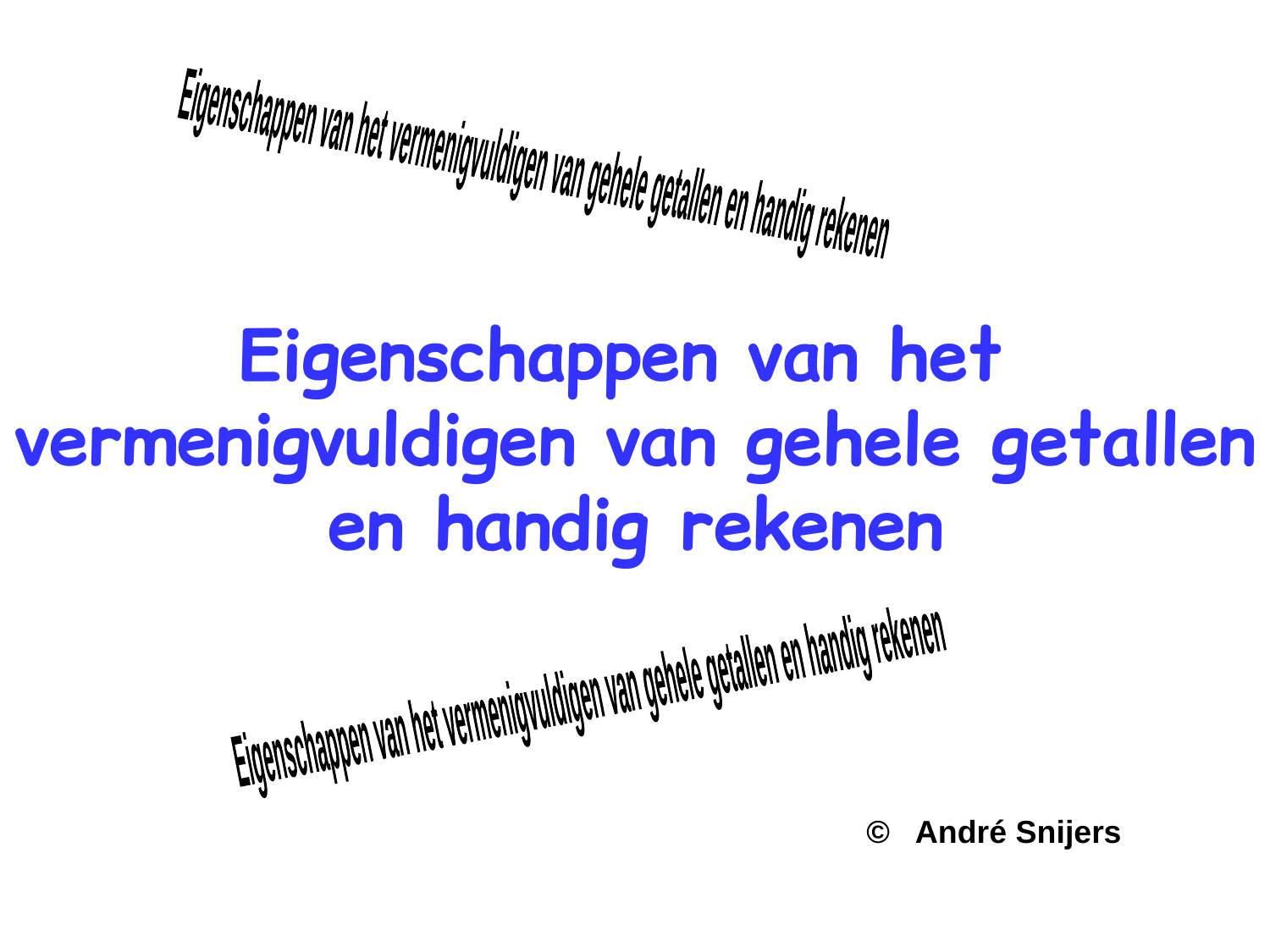

Eigenschappen van het vermenigvuldigen van gehele getallen en handig rekenen
# Eigenschappen van het vermenigvuldigen van gehele getallen en handig rekenen
Eigenschappen van het vermenigvuldigen van gehele getallen en handig rekenen
©   André Snijers